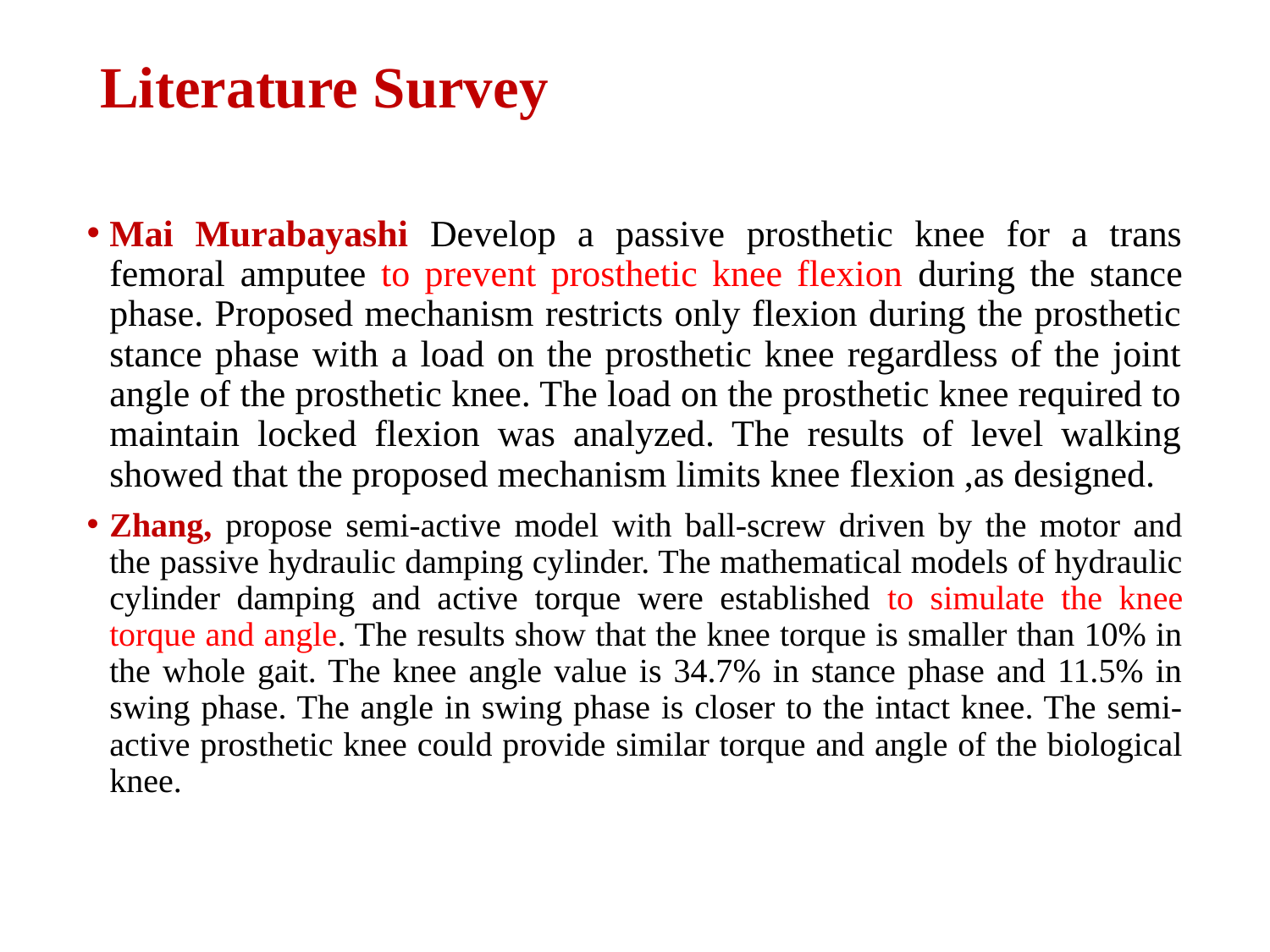

# Literature Survey

Mai Murabayashi Develop a passive prosthetic knee for a trans femoral amputee to prevent prosthetic knee flexion during the stance phase. Proposed mechanism restricts only flexion during the prosthetic stance phase with a load on the prosthetic knee regardless of the joint angle of the prosthetic knee. The load on the prosthetic knee required to maintain locked flexion was analyzed. The results of level walking showed that the proposed mechanism limits knee flexion ,as designed.
Zhang, propose semi-active model with ball-screw driven by the motor and the passive hydraulic damping cylinder. The mathematical models of hydraulic cylinder damping and active torque were established to simulate the knee torque and angle. The results show that the knee torque is smaller than 10% in the whole gait. The knee angle value is 34.7% in stance phase and 11.5% in swing phase. The angle in swing phase is closer to the intact knee. The semi-active prosthetic knee could provide similar torque and angle of the biological knee.